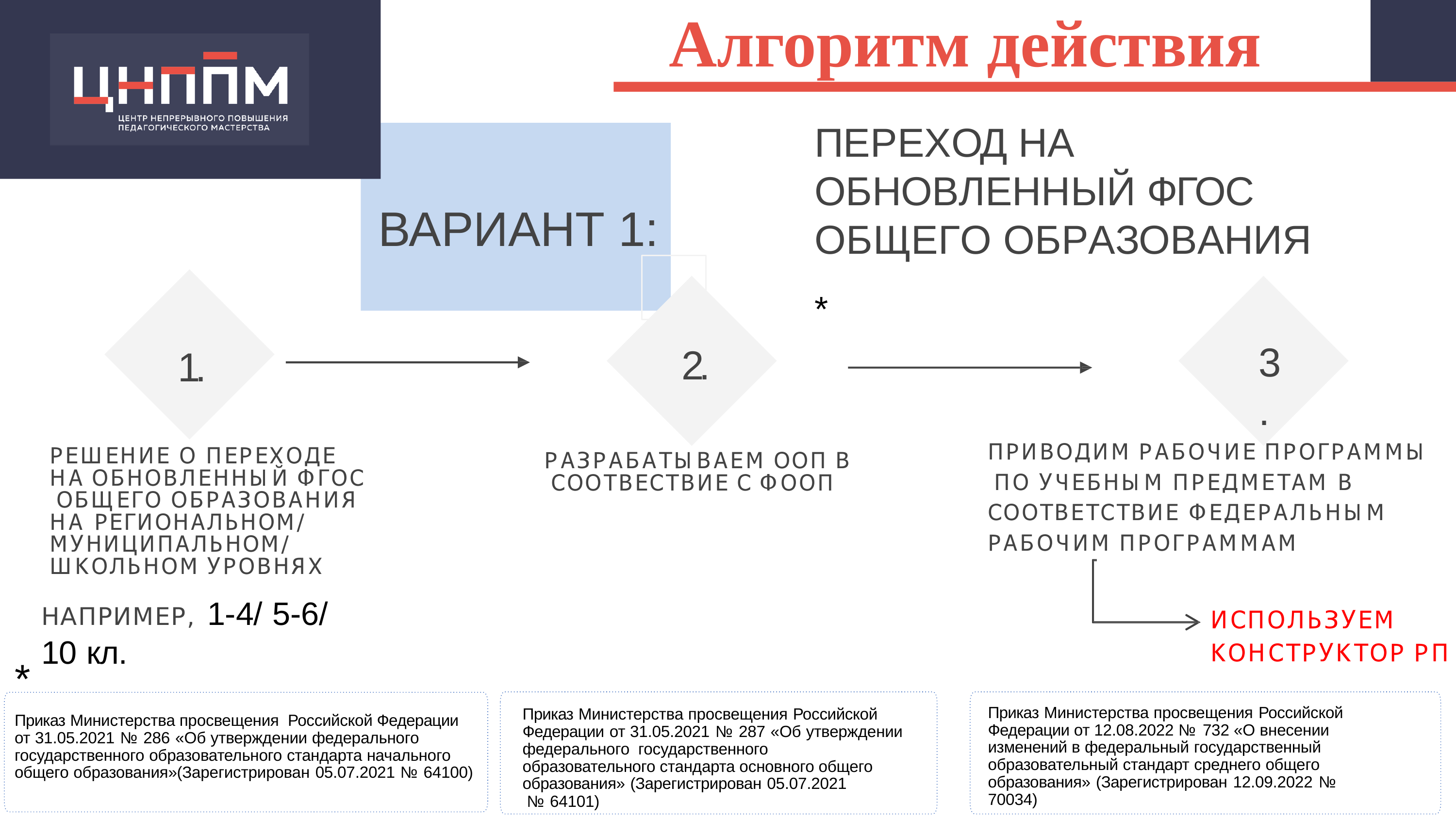

2023-2024 учебный год:	АЛГОРИТМ ДЕЙСТВИЙ
Алгоритм действия

ПЕРЕХОД НА
ОБНОВЛЕННЫЙ ФГОС
ОБЩЕГО ОБРАЗОВАНИЯ *

# ВАРИАНТ 1:

3.
2.
1.

ПРИВОДИМ РАБОЧИЕ ПРОГРАММЫ  ПО УЧЕБНЫМ ПРЕДМЕТАМ В  СООТВЕТСТВИЕ ФЕДЕРАЛЬНЫМ  РАБОЧИМ ПРОГРАММАМ
РЕШЕНИЕ О ПЕРЕХОДЕ  НА ОБНОВЛЕННЫЙ ФГОС  ОБЩЕГО ОБРАЗОВАНИЯ  НА РЕГИОНАЛЬНОМ/  МУНИЦИПАЛЬНОМ/  ШКОЛЬНОМ УРОВНЯХ
НАПРИМЕР, 1-4/ 5-6/ 10 кл.
РАЗРАБАТЫВАЕМ ООП В  СООТВЕСТВИЕ С ФООП

ИСПОЛЬЗУЕМ  КОНСТРУКТОР РП
*

Приказ Министерства просвещения Российской  Федерации от 12.08.2022 № 732 «О внесении  изменений в федеральный государственный  образовательный стандарт среднего общего
образования» (Зарегистрирован 12.09.2022 № 70034)
Приказ Министерства просвещения Российской  Федерации от 31.05.2021 № 287 «Об утверждении  федерального государственного  образовательного стандарта основного общего  образования» (Зарегистрирован 05.07.2021
№ 64101)
Приказ Министерства просвещения Российской Федерации  от 31.05.2021 № 286 «Об утверждении федерального  государственного образовательного стандарта начального  общего образования»(Зарегистрирован 05.07.2021 № 64100)